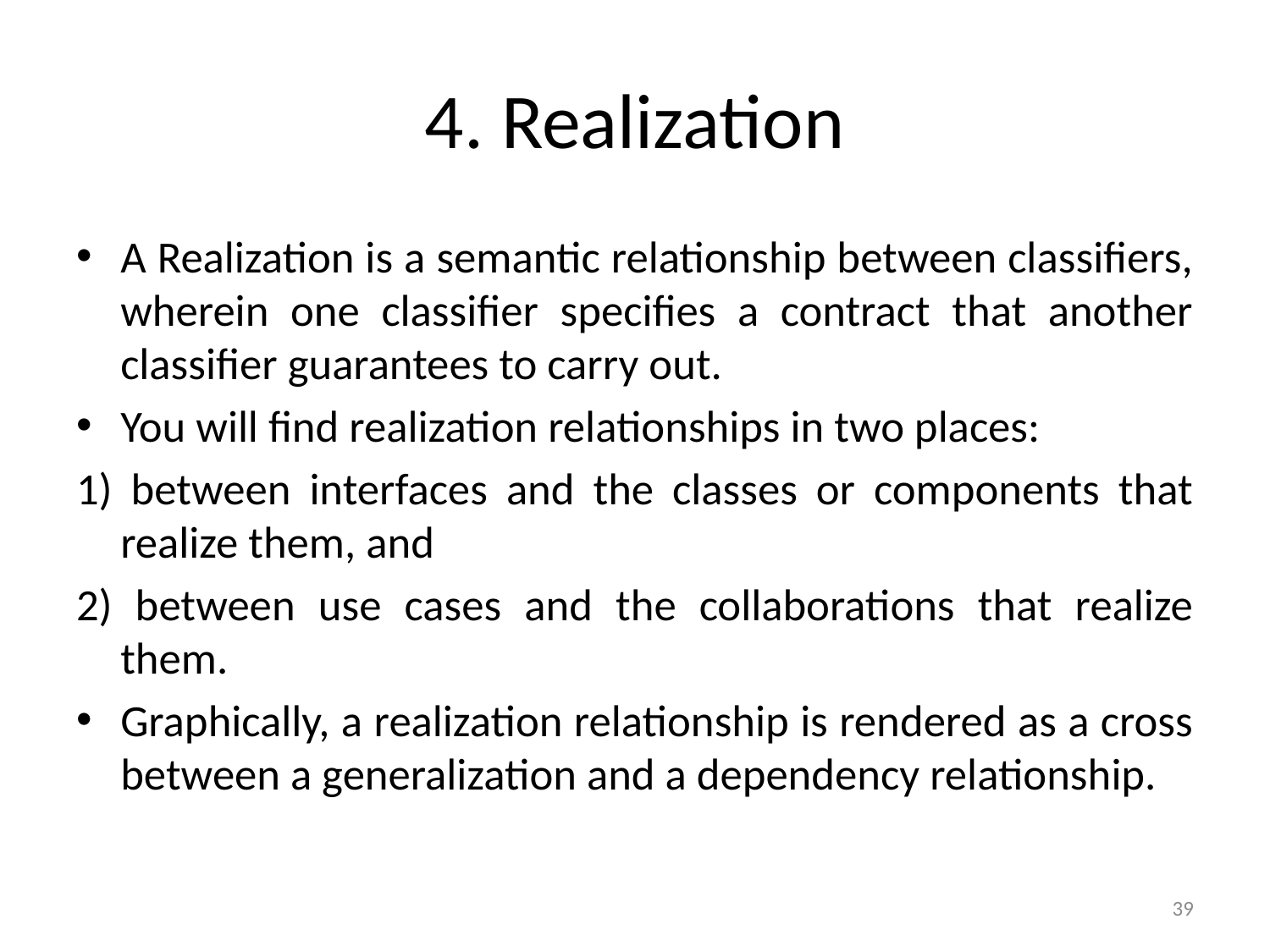

# 4. Realization
A Realization is a semantic relationship between classifiers, wherein one classifier specifies a contract that another classifier guarantees to carry out.
You will find realization relationships in two places:
1) between interfaces and the classes or components that realize them, and
2) between use cases and the collaborations that realize them.
Graphically, a realization relationship is rendered as a cross between a generalization and a dependency relationship.
39